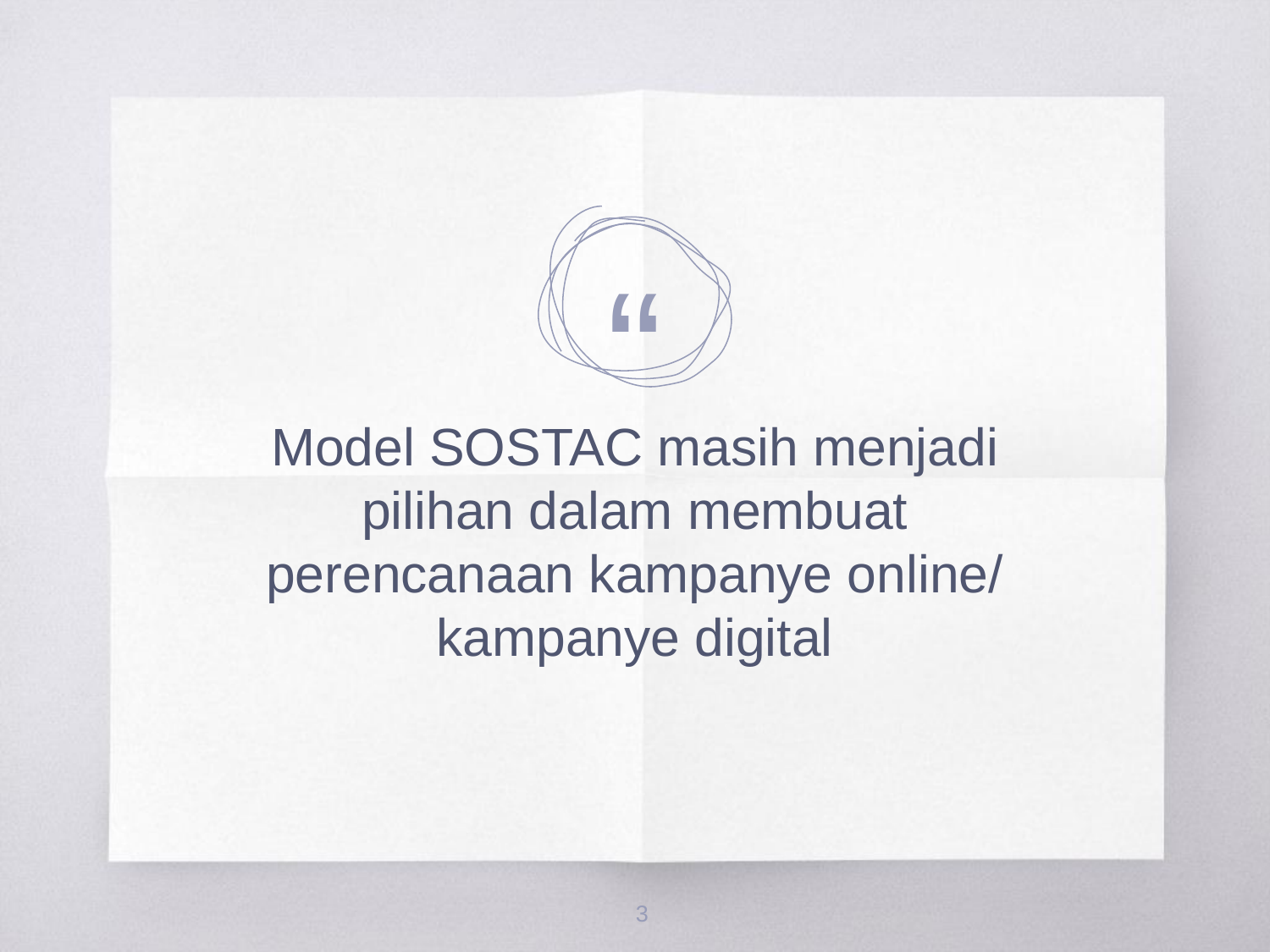

Model SOSTAC masih menjadi pilihan dalam membuat perencanaan kampanye online/ kampanye digital
3